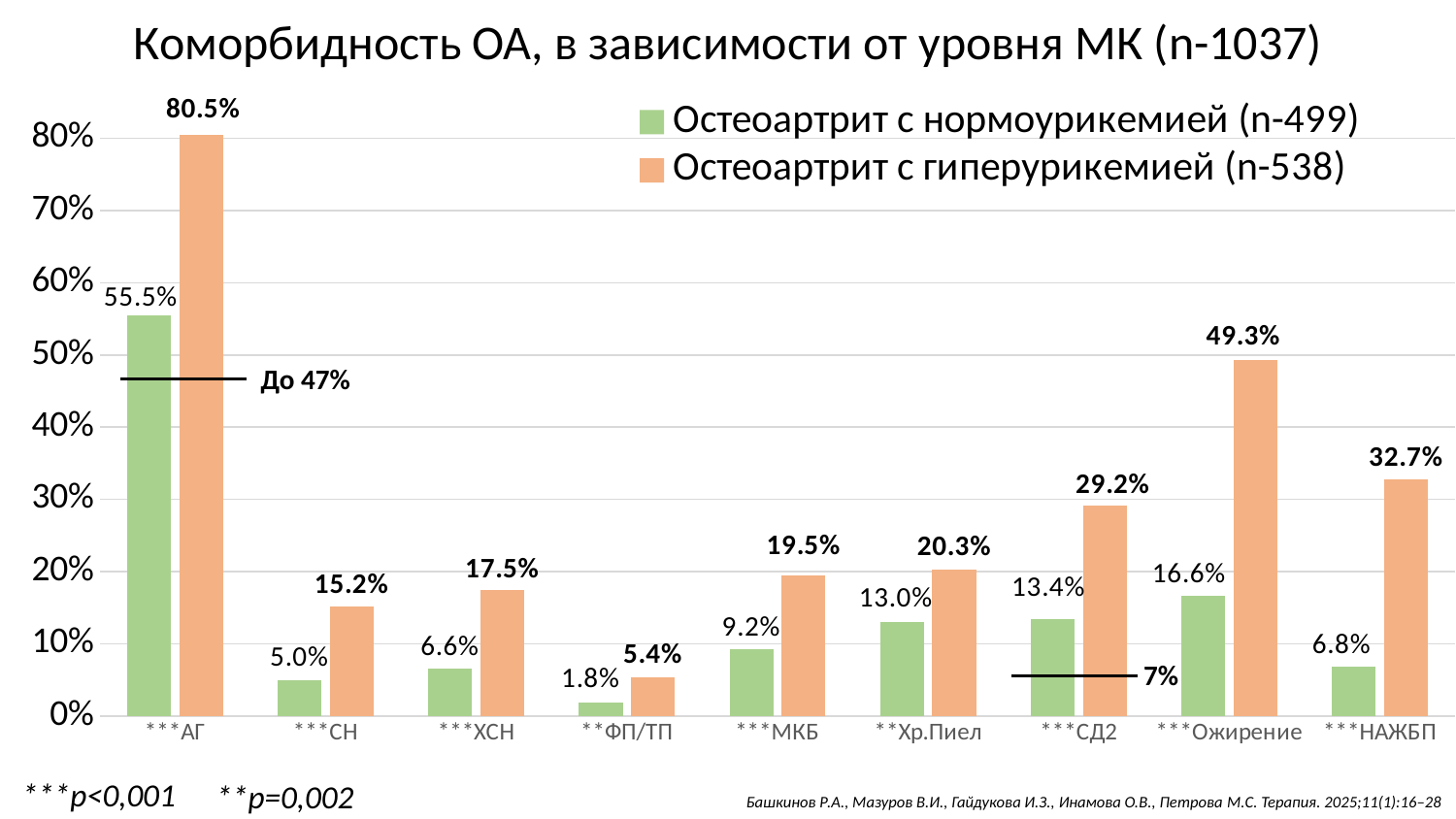

# Коморбидность ОА, в зависимости от уровня МК (n-1037)

### Chart

| Category | Остеоартрит с нормоурикемией (n-499) | Остеоартрит с гиперурикемией (n-538) |
|---|---|---|
| ***АГ | 0.555 | 0.805 |
| ***СН | 0.05 | 0.152 |
| ***ХСН | 0.066 | 0.175 |
| **ФП/ТП | 0.018 | 0.054 |
| ***МКБ | 0.092 | 0.195 |
| **Хр.Пиел | 0.13 | 0.2033 |
| ***СД2 | 0.134 | 0.292 |
| ***Ожирение | 0.166 | 0.493 |
| ***НАЖБП | 0.068 | 0.327 |
До 47%
7%
***p<0,001
**p=0,002
Башкинов Р.А., Мазуров В.И., Гайдукова И.З., Инамова О.В., Петрова М.С. Терапия. 2025;11(1):16–28